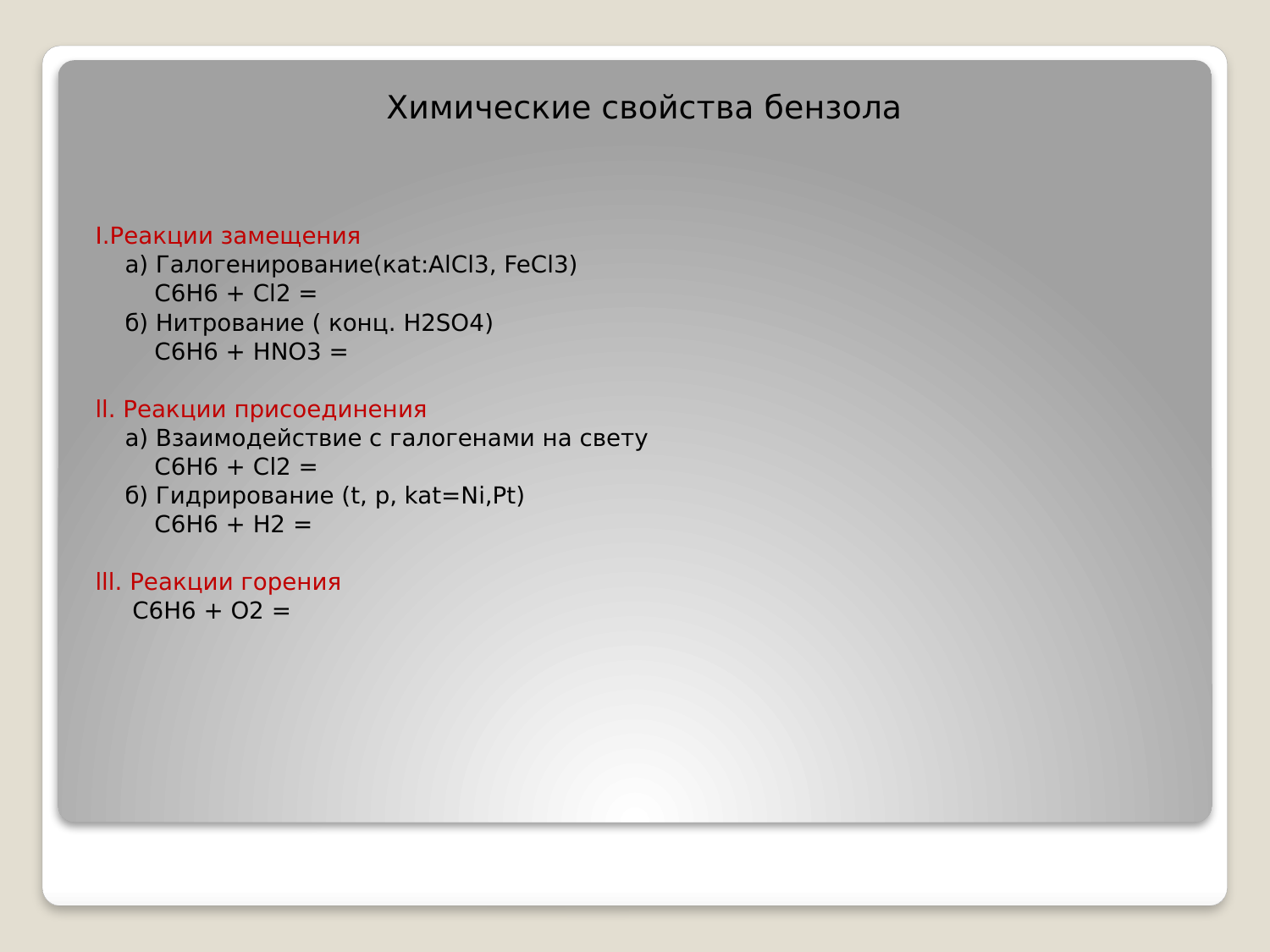

Химические свойства бензола

I.Реакции замещения
    а) Галогенирование(каt:АlCl3, FeCl3)
        C6H6 + Cl2 =
    б) Нитрование ( конц. H2SO4)
        С6Н6 + НNO3 =

ll. Реакции присоединения
    а) Взаимодействие с галогенами на свету
        С6Н6 + Сl2 =
    б) Гидрирование (t, p, kat=Ni,Pt)
        C6H6 + H2 =

lll. Реакции горения
     C6H6 + O2 =

#